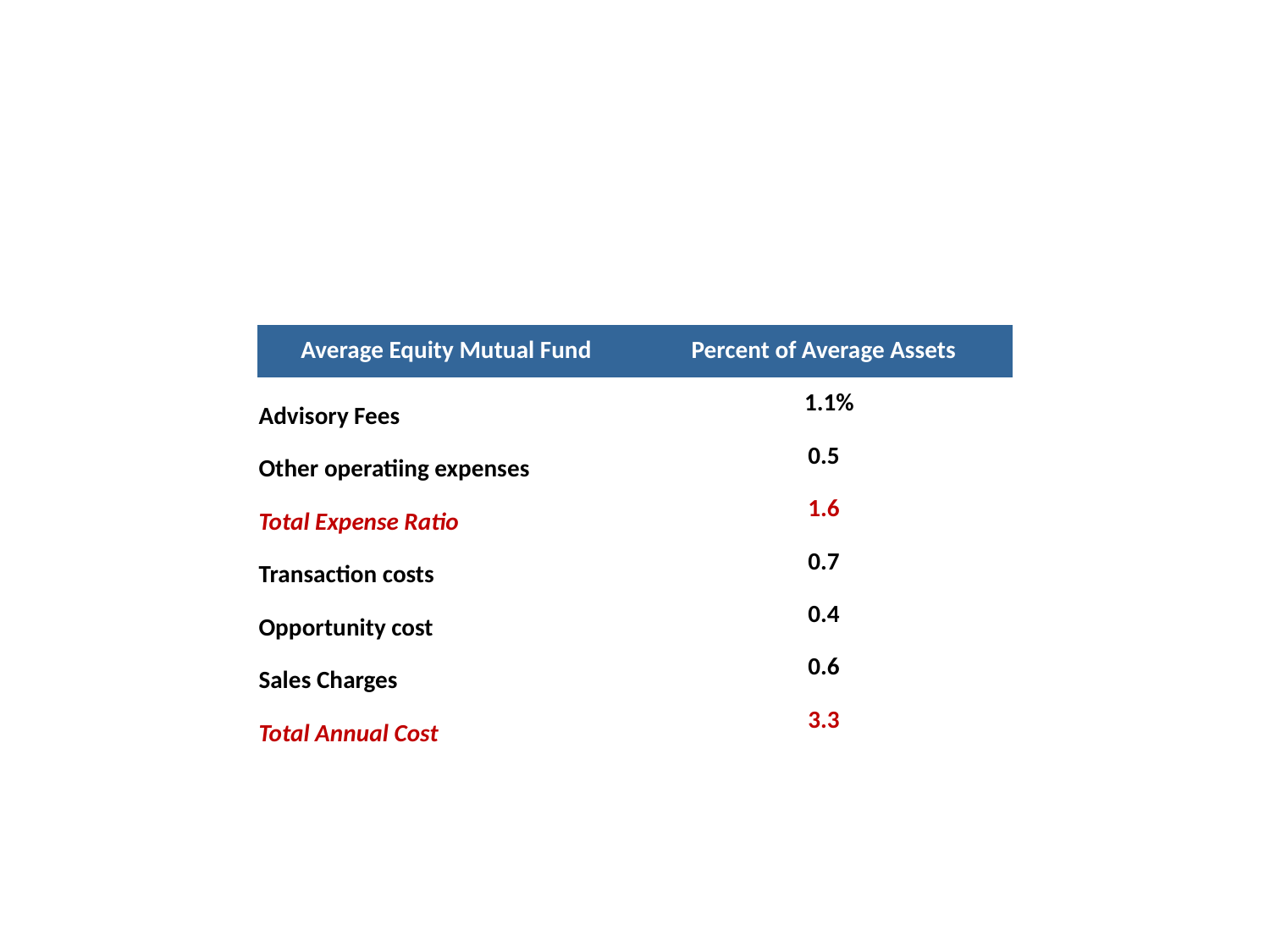

| Average Equity Mutual Fund | Percent of Average Assets |
| --- | --- |
| Advisory Fees | 1.1% |
| Other operatiing expenses | 0.5 |
| Total Expense Ratio | 1.6 |
| Transaction costs | 0.7 |
| Opportunity cost | 0.4 |
| Sales Charges | 0.6 |
| Total Annual Cost | 3.3 |